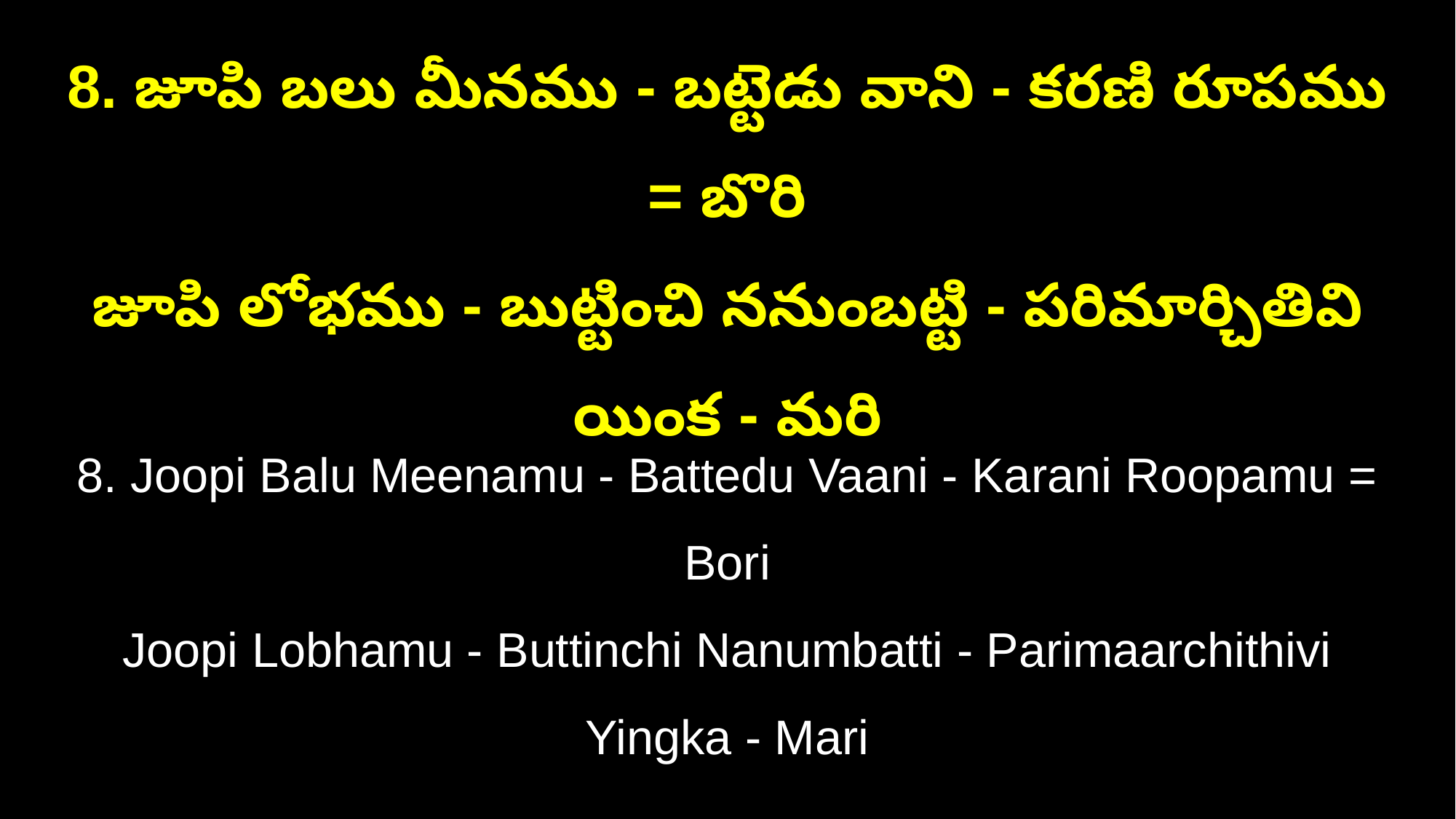

8. జూపి బలు మీనము - బట్టెడు వాని - కరణి రూపము = బొరి
జూపి లోభము - బుట్టించి ననుంబట్టి - పరిమార్చితివి యింక - మరి
8. Joopi Balu Meenamu - Battedu Vaani - Karani Roopamu = Bori
Joopi Lobhamu - Buttinchi Nanumbatti - Parimaarchithivi Yingka - Mari